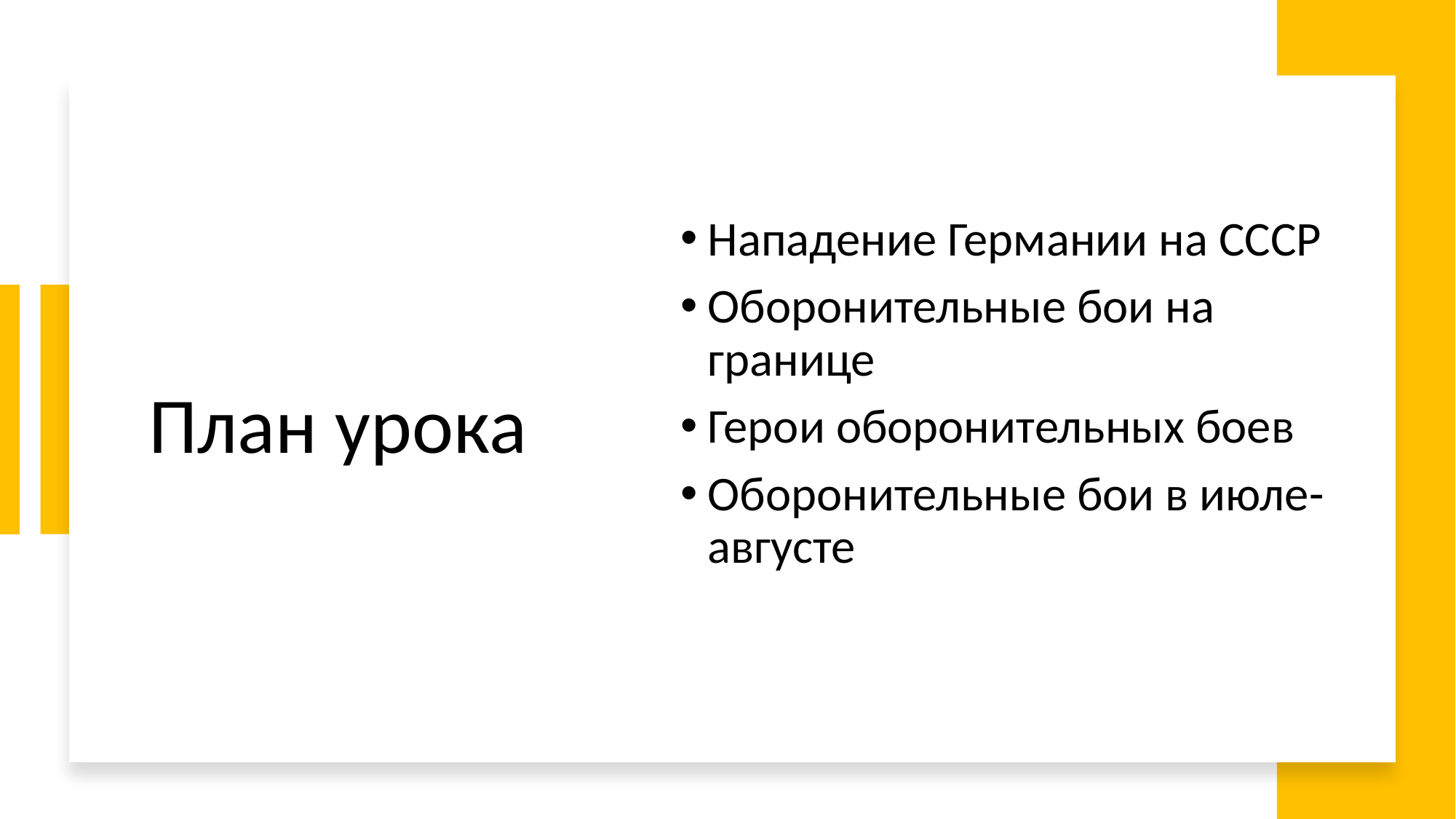

# План урока
Нападение Германии на СССР
Оборонительные бои на границе
Герои оборонительных боев
Оборонительные бои в июле-августе